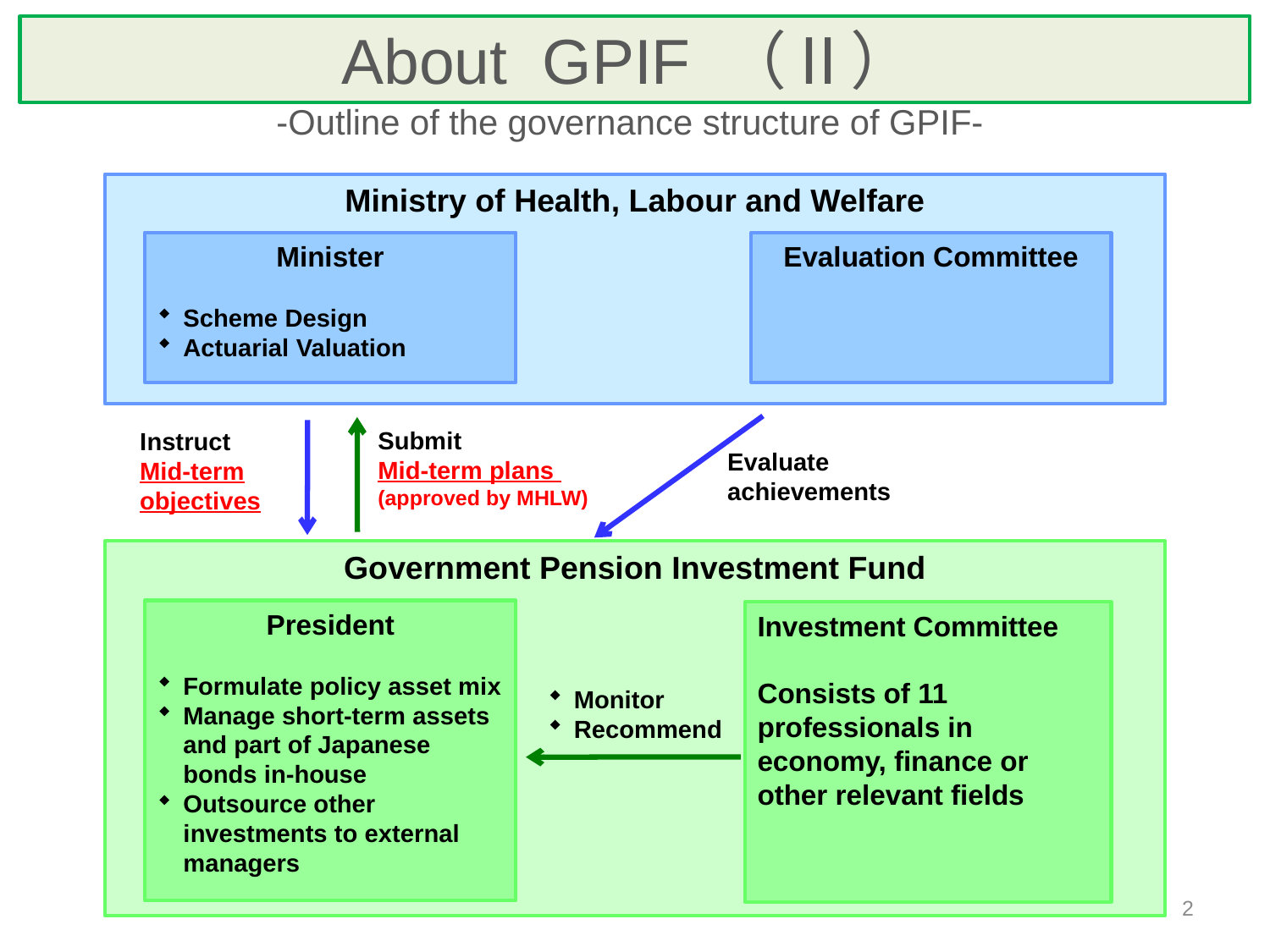

# About GPIF （Ⅱ） -Outline of the governance structure of GPIF-
About  GPIF （Ⅱ）
Ministry of Health, Labour and Welfare
Minister

Scheme Design
Actuarial Valuation
Evaluation Committee
Submit
Mid-term plans
(approved by MHLW)
Instruct
Mid-term objectives
Evaluate
achievements
Government Pension Investment Fund
President

Formulate policy asset mix
Manage short-term assets and part of Japanese bonds in-house
Outsource other investments to external managers
Investment Committee

Consists of 11 professionals in economy, finance or other relevant fields
Monitor
Recommend
2